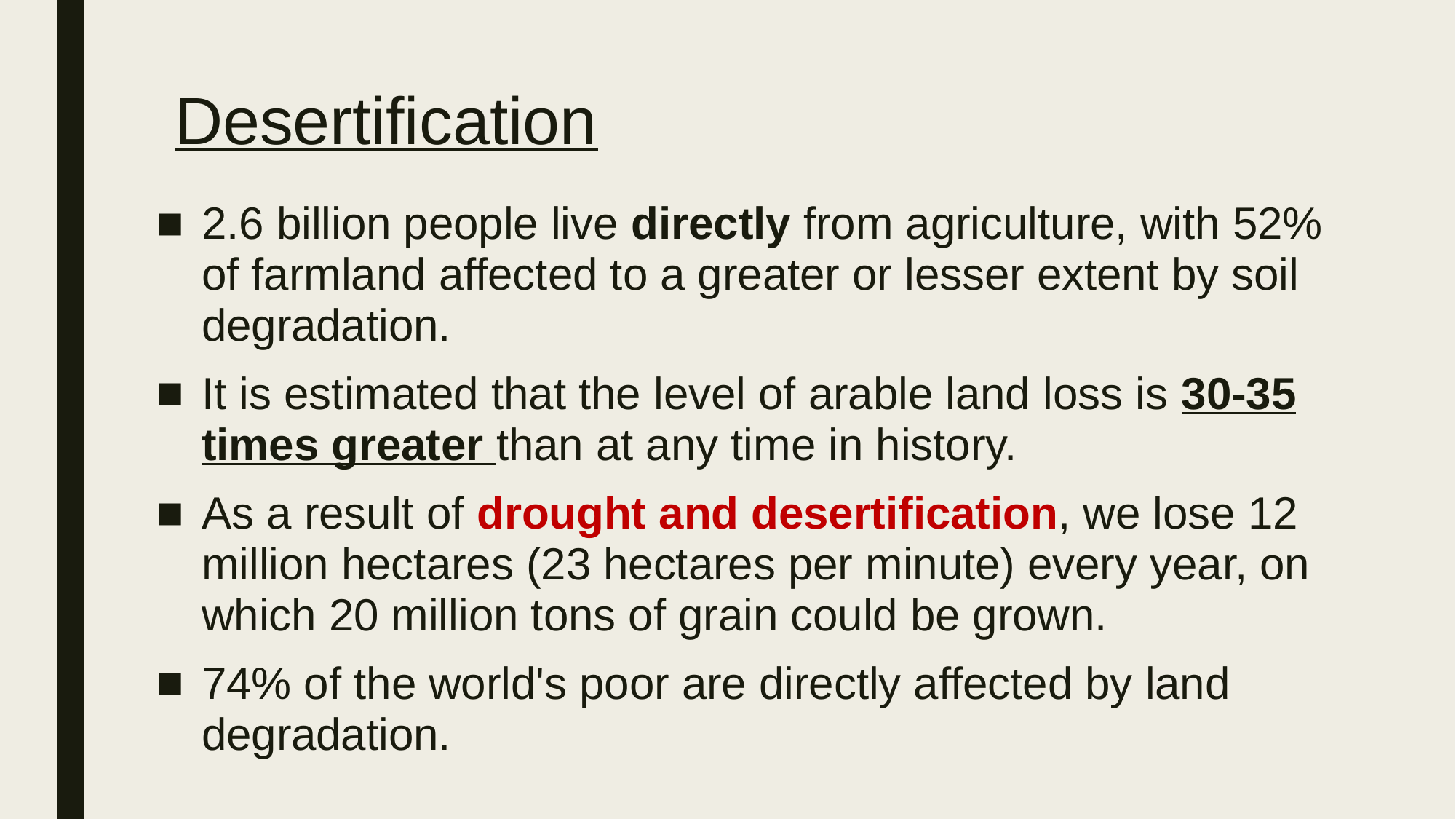

# Desertification
2.6 billion people live directly from agriculture, with 52% of farmland affected to a greater or lesser extent by soil degradation.
It is estimated that the level of arable land loss is 30-35 times greater than at any time in history.
As a result of drought and desertification, we lose 12 million hectares (23 hectares per minute) every year, on which 20 million tons of grain could be grown.
74% of the world's poor are directly affected by land degradation.